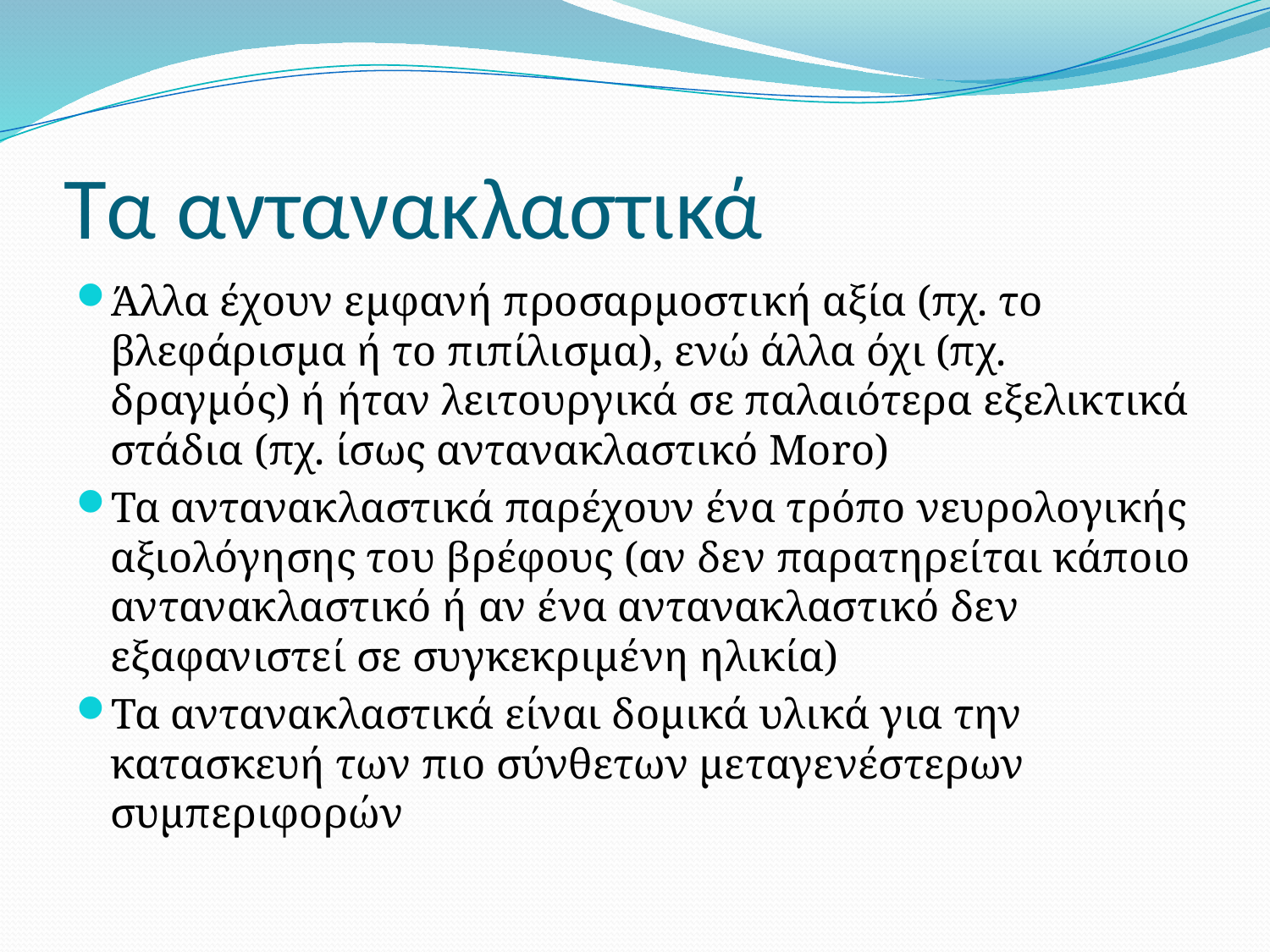

# Τα αντανακλαστικά
Άλλα έχουν εμφανή προσαρμοστική αξία (πχ. το βλεφάρισμα ή το πιπίλισμα), ενώ άλλα όχι (πχ. δραγμός) ή ήταν λειτουργικά σε παλαιότερα εξελικτικά στάδια (πχ. ίσως αντανακλαστικό Moro)
Τα αντανακλαστικά παρέχουν ένα τρόπο νευρολογικής αξιολόγησης του βρέφους (αν δεν παρατηρείται κάποιο αντανακλαστικό ή αν ένα αντανακλαστικό δεν εξαφανιστεί σε συγκεκριμένη ηλικία)
Τα αντανακλαστικά είναι δομικά υλικά για την κατασκευή των πιο σύνθετων μεταγενέστερων συμπεριφορών